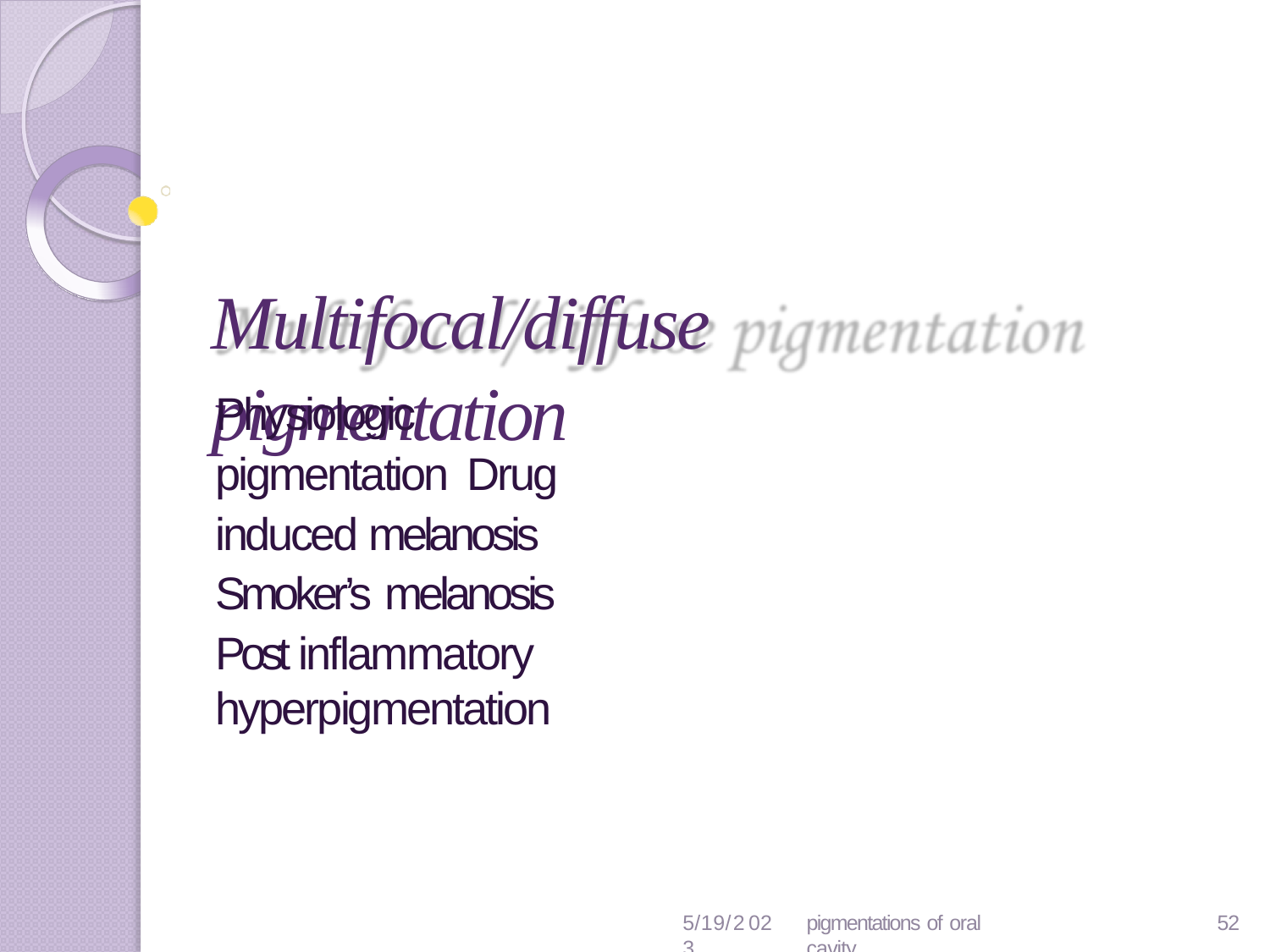

# Multifocal/diffuse pigmentation
Physiologic pigmentation  Drug induced melanosis  Smoker’s melanosis
Post inflammatory hyperpigmentation
5/19/2023
pigmentations of oral cavity
52